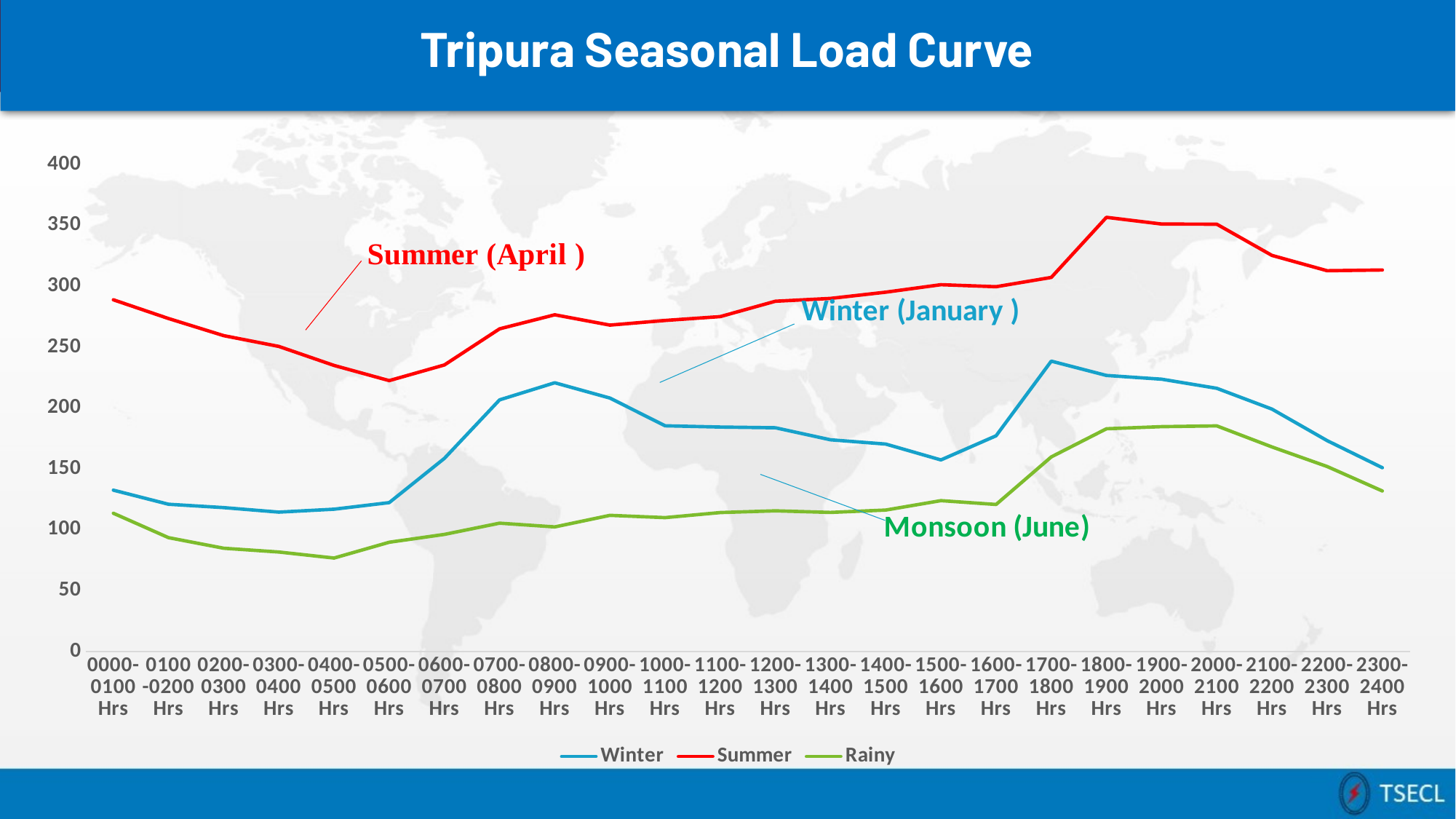

Tripura Seasonal Load Curve
3 Seasons Load Curve

### Chart

| Category | Winter | Summer | Rainy |
|---|---|---|---|
| 0000-0100 Hrs | 132.6 | 289.05 | 113.625 |
| 0100 -0200 Hrs | 121.025 | 273.625 | 93.575 |
| 0200-0300 Hrs | 118.275 | 259.575 | 84.9 |
| 0300-0400 Hrs | 114.575 | 250.725 | 81.8 |
| 0400-0500 Hrs | 116.975 | 235.125 | 76.825 |
| 0500-0600 Hrs | 122.35 | 222.65 | 89.8 |
| 0600-0700 Hrs | 158.7 | 235.5 | 96.275 |
| 0700-0800 Hrs | 206.825 | 265.175 | 105.5 |
| 0800-0900 Hrs | 220.875 | 276.7 | 102.4 |
| 0900-1000 Hrs | 208.3 | 268.25 | 111.9 |
| 1000-1100 Hrs | 185.525 | 272.05 | 110.025 |
| 1100-1200 Hrs | 184.5 | 275.225 | 114.225 |
| 1200-1300 Hrs | 183.9 | 287.85 | 115.625 |
| 1300-1400 Hrs | 174.0 | 290.175 | 114.3 |
| 1400-1500 Hrs | 170.525 | 295.3 | 116.25 |
| 1500-1600 Hrs | 157.45 | 301.45 | 123.975 |
| 1600-1700 Hrs | 177.325 | 299.775 | 120.85 |
| 1700-1800 Hrs | 238.65 | 307.425 | 159.925 |
| 1800-1900 Hrs | 226.875 | 356.775 | 183.075 |
| 1900-2000 Hrs | 223.8 | 351.275 | 184.825 |
| 2000-2100 Hrs | 216.325 | 351.15 | 185.45 |
| 2100-2200 Hrs | 199.225 | 325.5 | 168.125 |
| 2200-2300 Hrs | 173.325 | 312.925 | 152.05 |
| 2300-2400 Hrs | 151.05 | 313.525 | 131.95 |